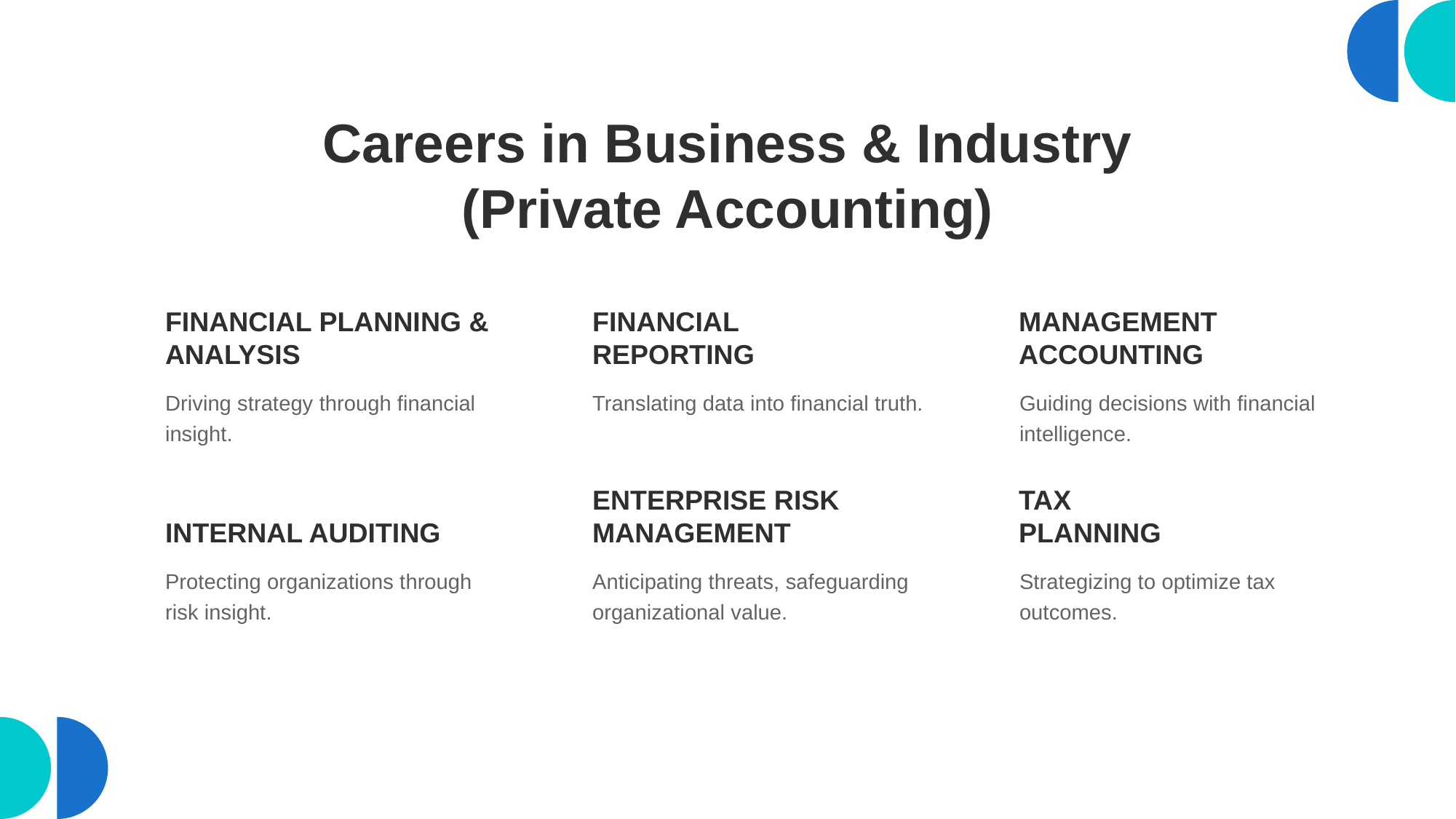

# Careers in Business & Industry (Private Accounting)
FINANCIAL PLANNING & ANALYSIS
FINANCIAL
REPORTING
MANAGEMENT ACCOUNTING
Driving strategy through financial insight.
Translating data into financial truth.
Guiding decisions with financial intelligence.
INTERNAL AUDITING
ENTERPRISE RISK MANAGEMENT
TAX
PLANNING
Protecting organizations through risk insight.
Anticipating threats, safeguarding organizational value.
Strategizing to optimize tax outcomes.